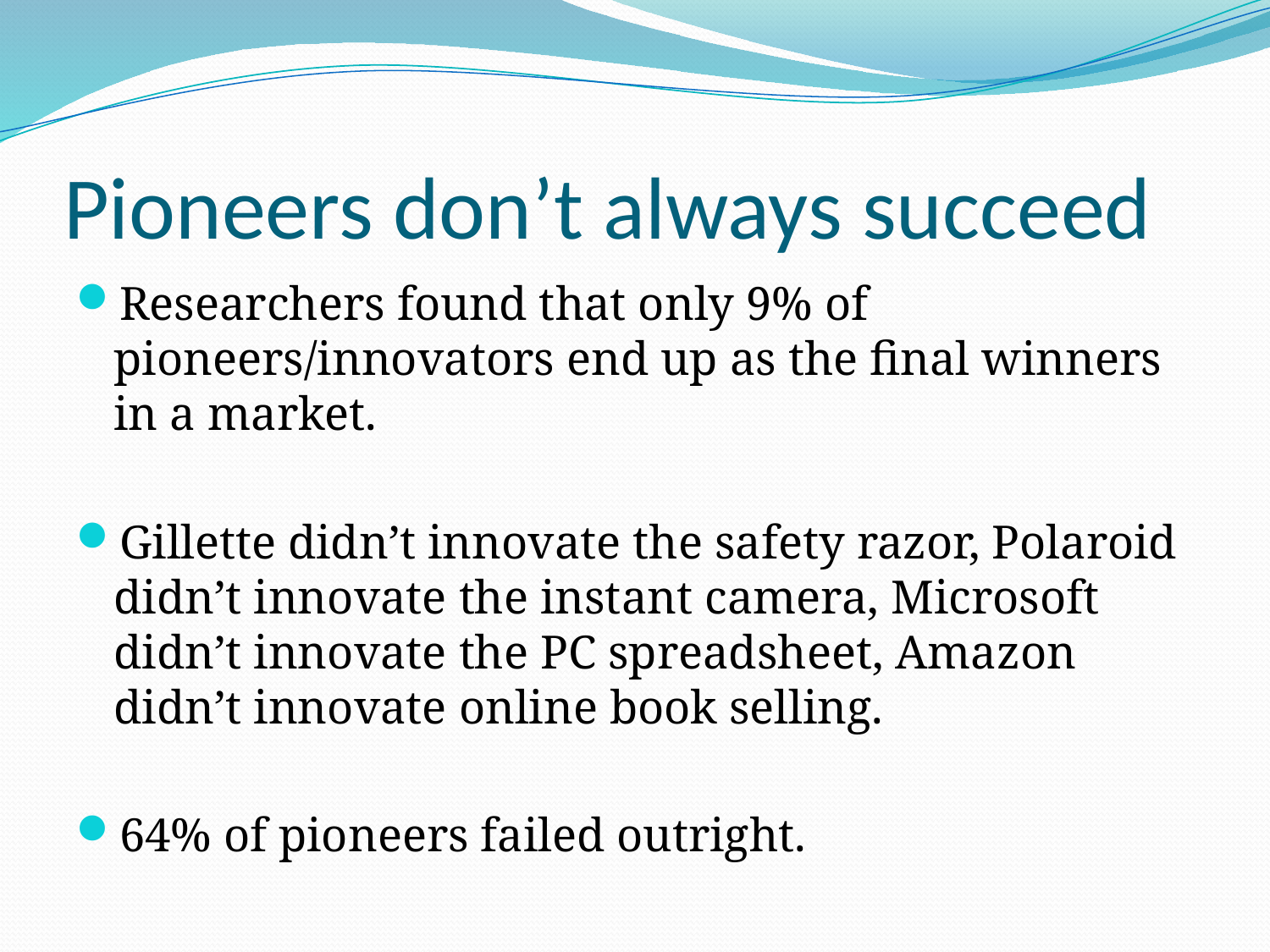

# Pioneers don’t always succeed
Researchers found that only 9% of pioneers/innovators end up as the final winners in a market.

Gillette didn’t innovate the safety razor, Polaroid didn’t innovate the instant camera, Microsoft didn’t innovate the PC spreadsheet, Amazon didn’t innovate online book selling.

64% of pioneers failed outright.